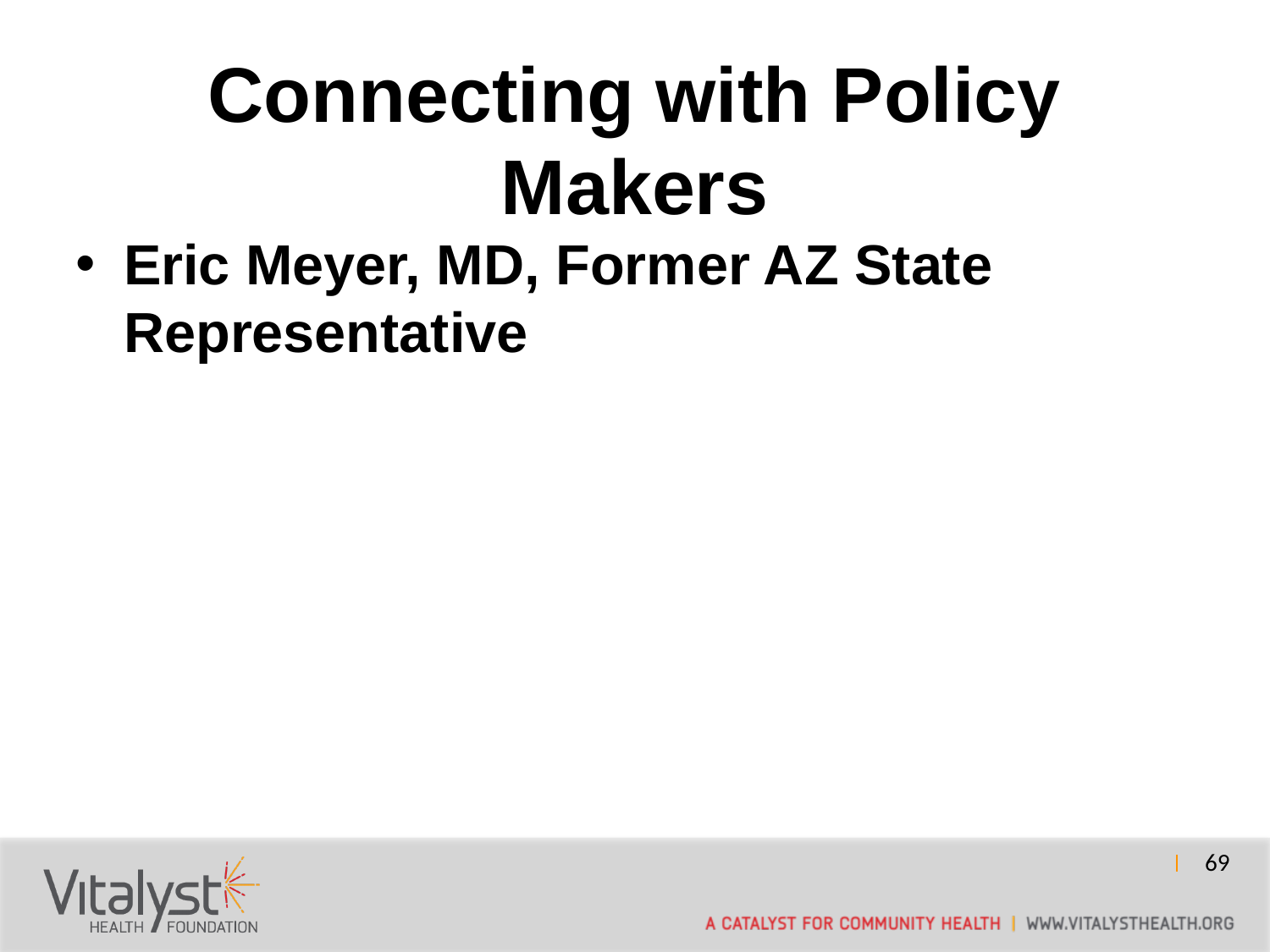

# Connecting with Policy Makers
Eric Meyer, MD, Former AZ State Representative